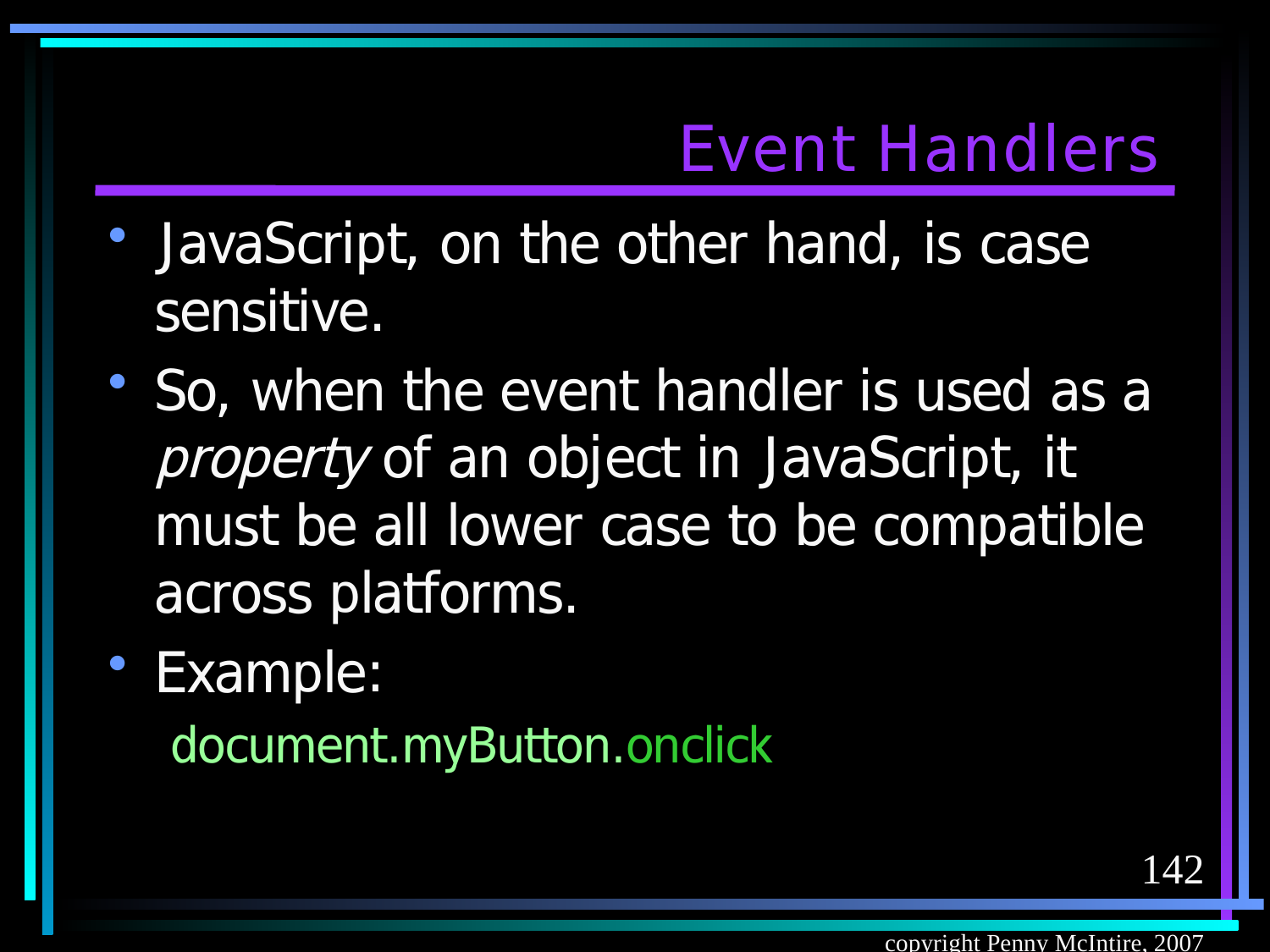

# Event Handlers
JavaScript, on the other hand, is case sensitive.
So, when the event handler is used as a property of an object in JavaScript, it must be all lower case to be compatible across platforms.
Example:
document.myButton.onclick
142
copyright Penny McIntire, 2007